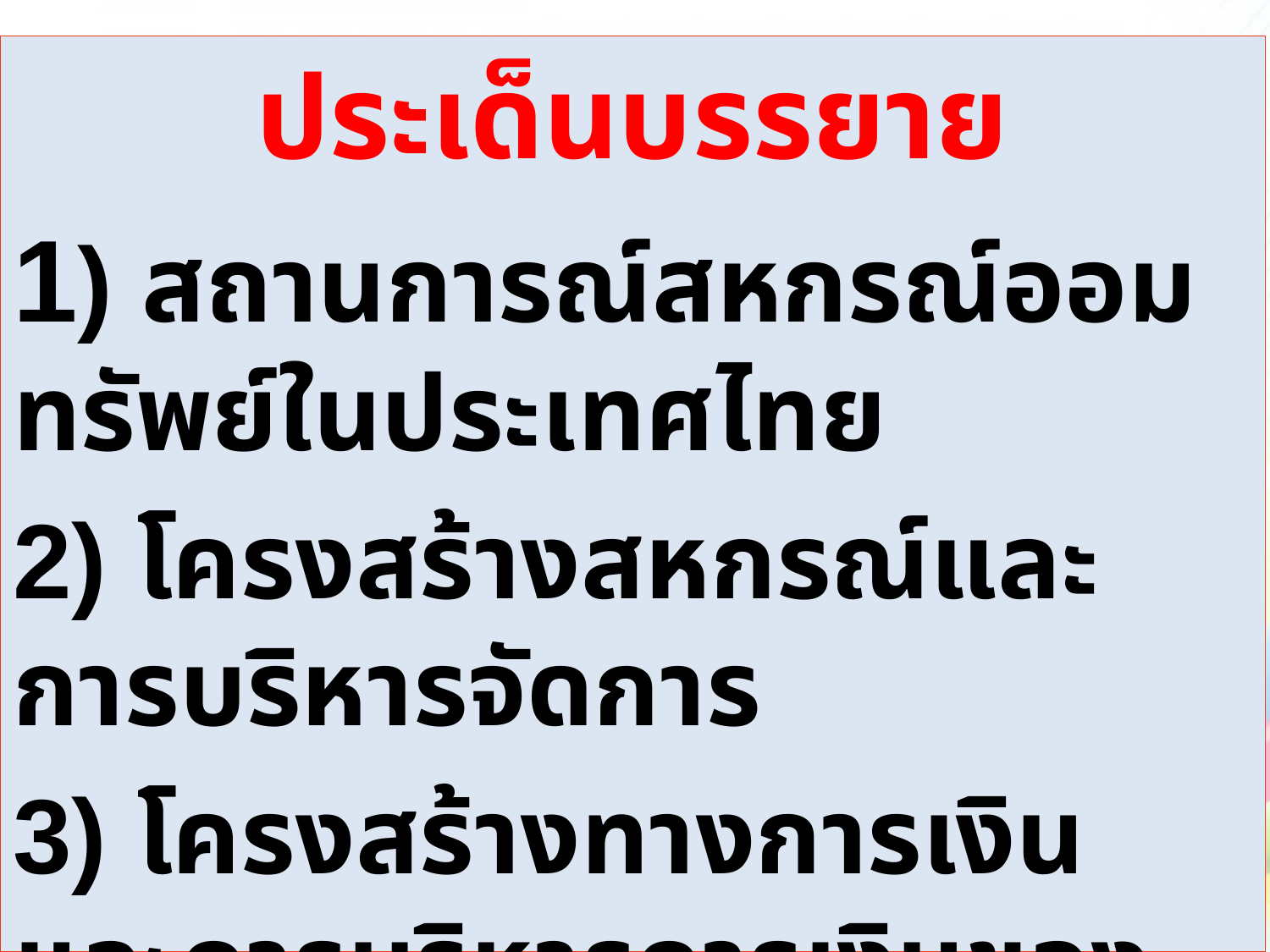

ประเด็นบรรยาย
1) สถานการณ์สหกรณ์ออมทรัพย์ในประเทศไทย
2) โครงสร้างสหกรณ์และการบริหารจัดการ
3) โครงสร้างทางการเงินและการบริหารการเงินของสหกรณ์
4) กลยุทธ์และทิศทางการพัฒนาสหกรณ์ออมทรัพย์